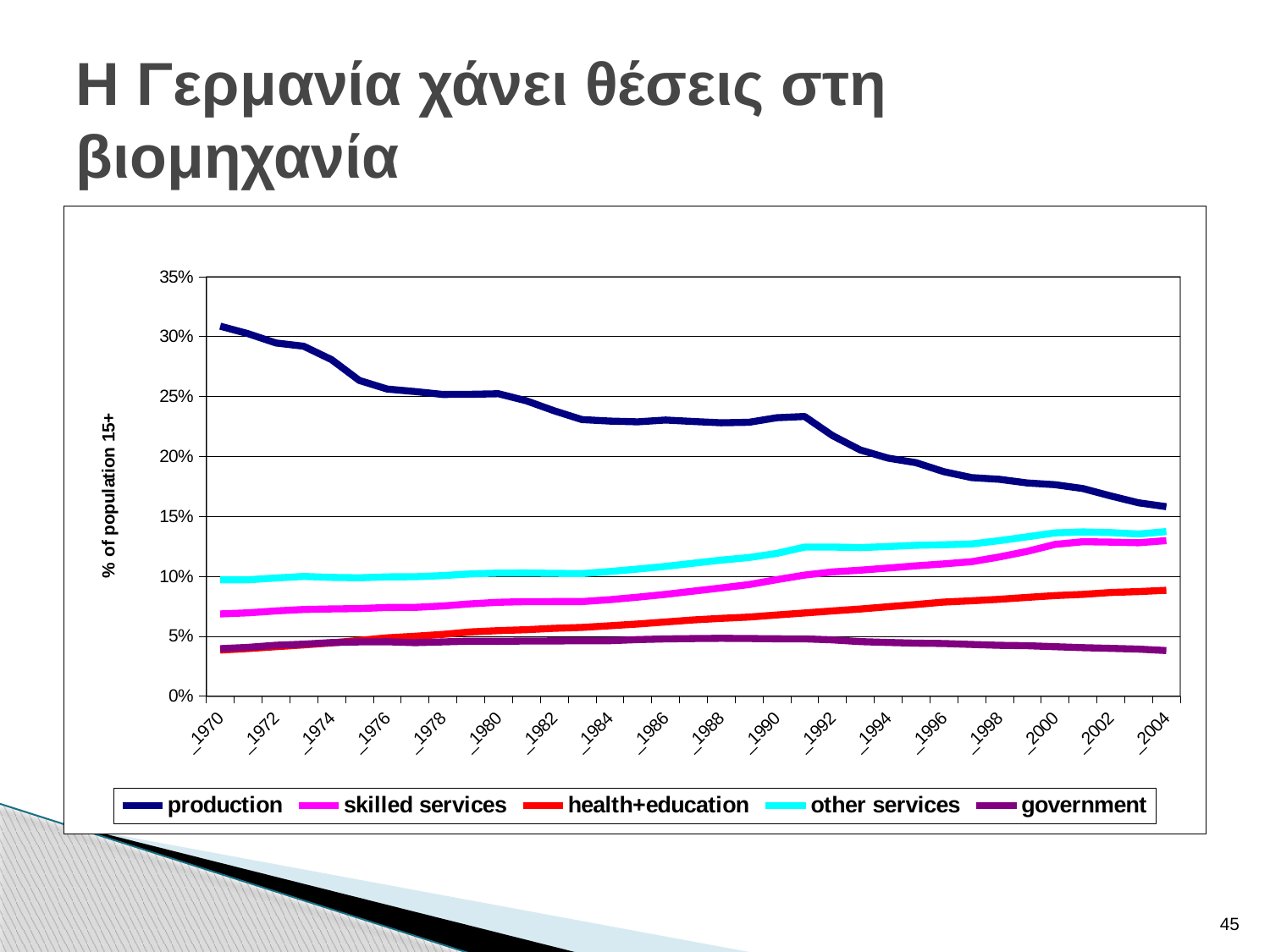

# Η Γερμανία χάνει θέσεις στη βιομηχανία

### Chart

| Category | production | skilled services | health+education | other services | government |
|---|---|---|---|---|---|
| _1970 | 0.30866893471105206 | 0.06854510620789328 | 0.038334963891420756 | 0.09706438958495803 | 0.03955380987126114 |
| _1971 | 0.3023934074816584 | 0.06947376686959698 | 0.03966079770664211 | 0.09704407611187761 | 0.040636269661199244 |
| _1972 | 0.2946527153677582 | 0.0710742688277364 | 0.0411679617371843 | 0.09856832835551044 | 0.04243230883239566 |
| _1973 | 0.29195620031235237 | 0.0722910362695276 | 0.04274062715371136 | 0.09983576069750424 | 0.043345115951499896 |
| _1974 | 0.28078144907125585 | 0.07271741576467955 | 0.044399446963042676 | 0.09906603888573084 | 0.04470458141806699 |
| _1975 | 0.26340535288970657 | 0.07301753517997994 | 0.04645973069753931 | 0.09873013441603326 | 0.04523792304011443 |
| _1976 | 0.2562109011669048 | 0.07394786459833479 | 0.0486350478545449 | 0.09952073689310084 | 0.04535292860352459 |
| _1977 | 0.25414804305004185 | 0.07403200362021119 | 0.049925915166669055 | 0.09958929704010355 | 0.044623183859385504 |
| _1978 | 0.25168560285485414 | 0.07516796837969653 | 0.051494448309526424 | 0.10055351988395736 | 0.04520946440735178 |
| _1979 | 0.25179343364761125 | 0.07696809325580267 | 0.053551088643180846 | 0.10198819763336957 | 0.04585963932098417 |
| _1980 | 0.2523135519596104 | 0.07825934771010695 | 0.05463252713866544 | 0.10263154110708037 | 0.045740818469858356 |
| _1981 | 0.2464150603091735 | 0.07883073108499791 | 0.05538324424288145 | 0.10274880546873424 | 0.04596726453387089 |
| _1982 | 0.23804770224116167 | 0.0788656985635473 | 0.05654987218633039 | 0.1024450131643423 | 0.04605088713252415 |
| _1983 | 0.23073411515978876 | 0.07884619373462493 | 0.057328338357735514 | 0.10222659770327323 | 0.046166226435598534 |
| _1984 | 0.22947282028202654 | 0.08045241287514533 | 0.05866827075639513 | 0.10396387404612357 | 0.046222710775012485 |
| _1985 | 0.22884118624862534 | 0.08252130661186424 | 0.060158532414051995 | 0.10598797660249538 | 0.04714708306019562 |
| _1986 | 0.2303633951289834 | 0.08487297232437357 | 0.06185346005688453 | 0.1082251332107583 | 0.04772069043429528 |
| _1987 | 0.2291484181512913 | 0.08757004848601907 | 0.0635511776371388 | 0.1108445174108176 | 0.04801358916666714 |
| _1988 | 0.2280449316845352 | 0.09021612519279297 | 0.0648391031201988 | 0.11346716207568922 | 0.04822047894801141 |
| _1989 | 0.22848689096322874 | 0.09300092610291022 | 0.06594199380059469 | 0.11561325796877653 | 0.04807307272508111 |
| _1990 | 0.23226672620778677 | 0.09718624804169271 | 0.06769957640020997 | 0.11907972856614622 | 0.04780641508088671 |
| _1991 | 0.23329552221095257 | 0.10097398680320699 | 0.06935812822487779 | 0.1243020484133368 | 0.04775917533473209 |
| _1992 | 0.21739211434125771 | 0.10365540242543322 | 0.07104288435299251 | 0.12436575775150892 | 0.046942485160104006 |
| _1993 | 0.20540852845477472 | 0.10506570458388019 | 0.07265291265021699 | 0.1239130883637356 | 0.045492670294546664 |
| _1994 | 0.19857825442871438 | 0.10687040693895052 | 0.07458221271092481 | 0.12477248196011545 | 0.04476983736880497 |
| _1995 | 0.19476043965391823 | 0.10866983233730788 | 0.0763949945000804 | 0.1258089850084591 | 0.044207899765264666 |
| _1996 | 0.18726514711810718 | 0.11029649144199653 | 0.07845442457826098 | 0.12627579032100714 | 0.04390301442236884 |
| _1997 | 0.1823307916265732 | 0.11214323958107512 | 0.07951103816451517 | 0.12695625491035464 | 0.04308844753134548 |
| _1998 | 0.18090387995035542 | 0.11609642840944875 | 0.08077723760772361 | 0.12970193188871698 | 0.042412038564371424 |
| _1999 | 0.17787323273447544 | 0.12077669190878294 | 0.08236024084638685 | 0.1329021103608685 | 0.042019349862597886 |
| _2000 | 0.1764109952836502 | 0.12656793443792286 | 0.08385972469648474 | 0.13619637996856038 | 0.04118034263627644 |
| _2001 | 0.1731762340393659 | 0.12882727305961736 | 0.08486582727289682 | 0.13697944452774008 | 0.04041639939125259 |
| _2002 | 0.1670277561392791 | 0.12846531752639 | 0.08644782147391518 | 0.13643193757303654 | 0.03981882313637485 |
| _2003 | 0.16131785918863992 | 0.12791918769803742 | 0.08718077409110057 | 0.1352304812015166 | 0.039173739899966004 |
| _2004 | 0.15808214558733522 | 0.1297447934535204 | 0.08828829681331038 | 0.1372617086842117 | 0.03798169620338075 |
45